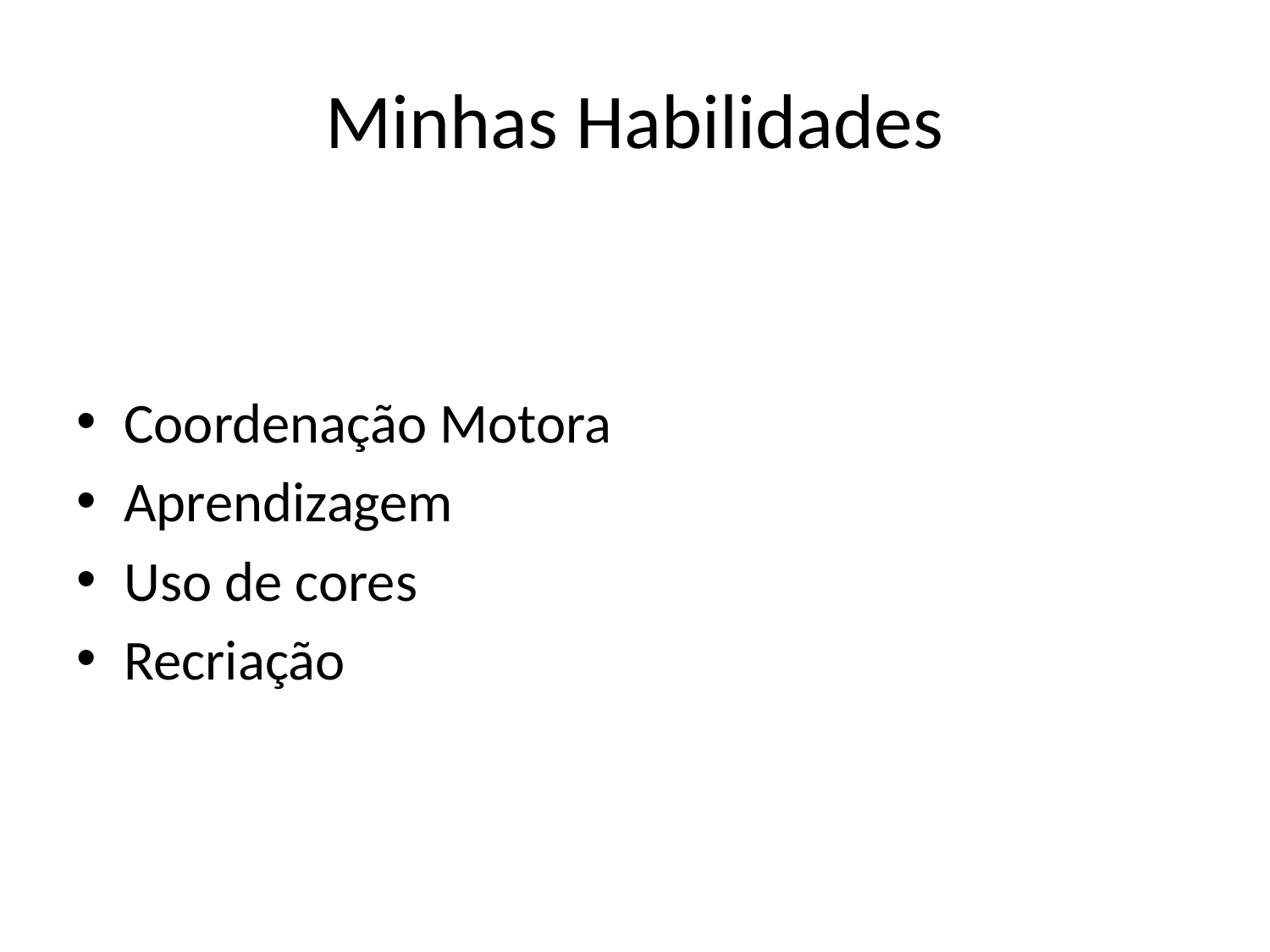

# Minhas Habilidades

Coordenação Motora
Aprendizagem
Uso de cores
Recriação